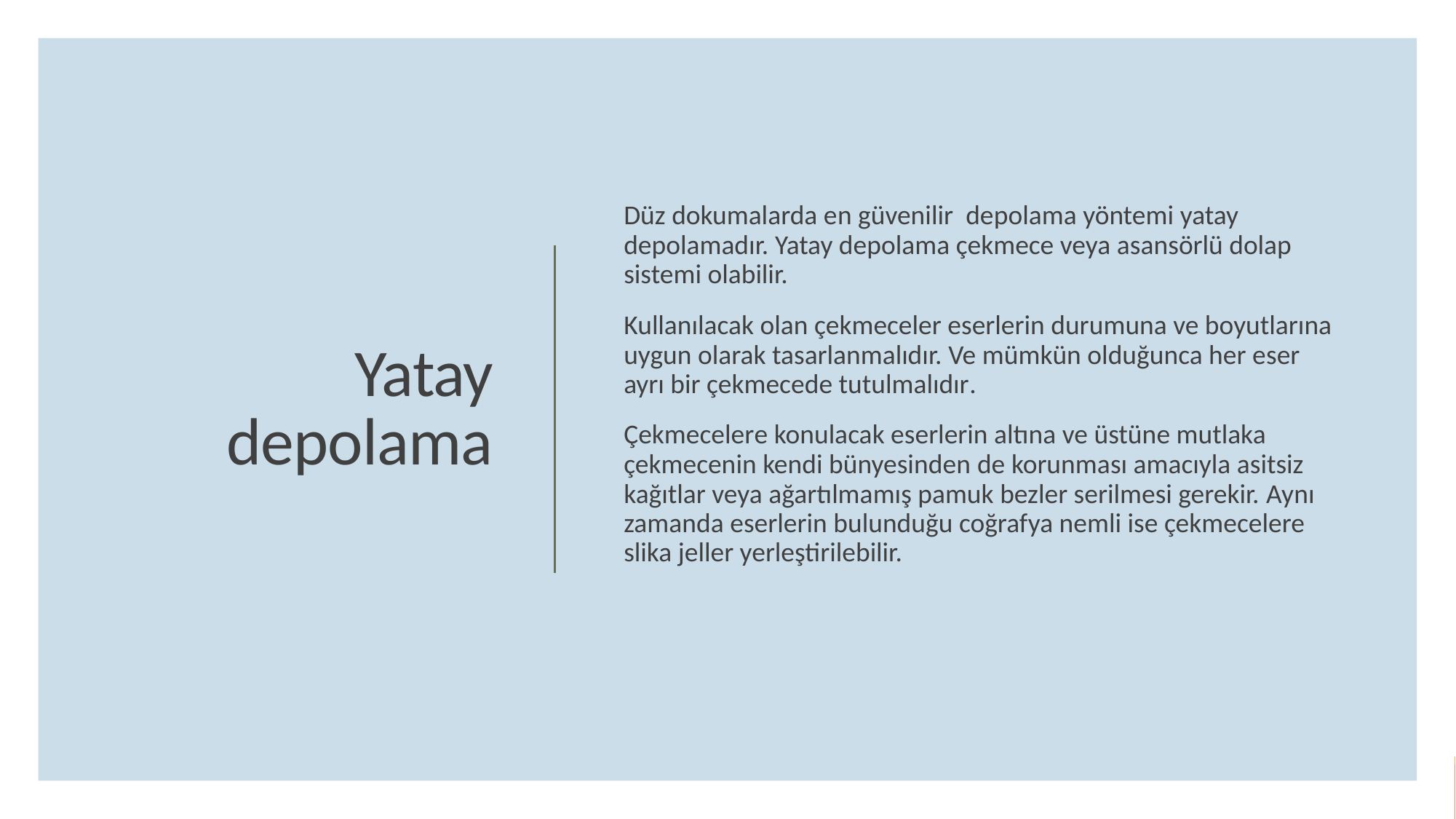

Düz dokumalarda en güvenilir  depolama yöntemi yatay depolamadır. Yatay depolama çekmece veya asansörlü dolap sistemi olabilir.
Kullanılacak olan çekmeceler eserlerin durumuna ve boyutlarına uygun olarak tasarlanmalıdır. Ve mümkün olduğunca her eser ayrı bir çekmecede tutulmalıdır.
Çekmecelere konulacak eserlerin altına ve üstüne mutlaka çekmecenin kendi bünyesinden de korunması amacıyla asitsiz kağıtlar veya ağartılmamış pamuk bezler serilmesi gerekir. Aynı zamanda eserlerin bulunduğu coğrafya nemli ise çekmecelere slika jeller yerleştirilebilir.

# Yatay depolama